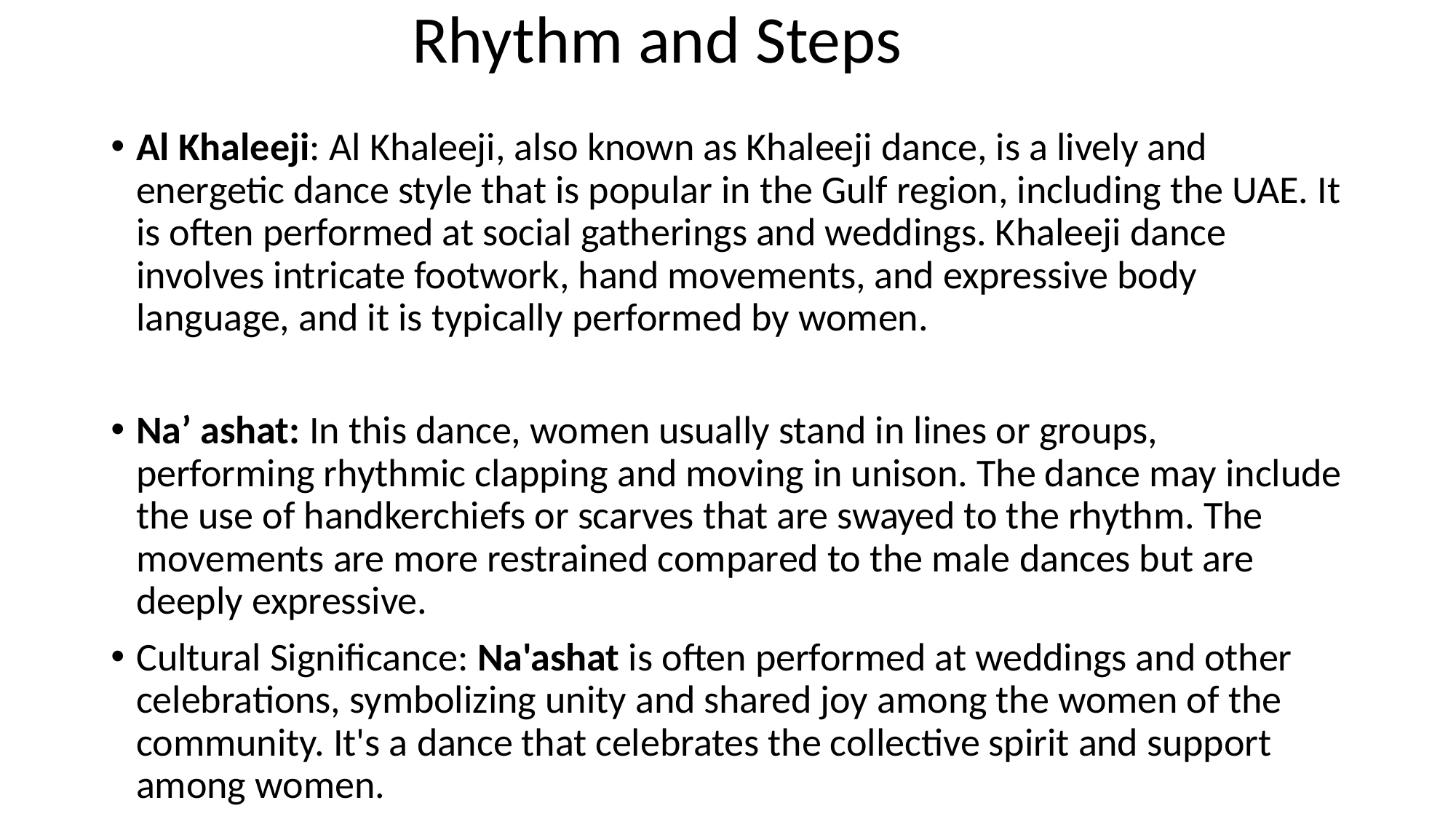

# Rhythm and Steps

Al Khaleeji: Al Khaleeji, also known as Khaleeji dance, is a lively and energetic dance style that is popular in the Gulf region, including the UAE. It is often performed at social gatherings and weddings. Khaleeji dance involves intricate footwork, hand movements, and expressive body language, and it is typically performed by women.

Na’ ashat: In this dance, women usually stand in lines or groups, performing rhythmic clapping and moving in unison. The dance may include the use of handkerchiefs or scarves that are swayed to the rhythm. The movements are more restrained compared to the male dances but are deeply expressive.
Cultural Significance: Na'ashat is often performed at weddings and other celebrations, symbolizing unity and shared joy among the women of the community. It's a dance that celebrates the collective spirit and support among women.